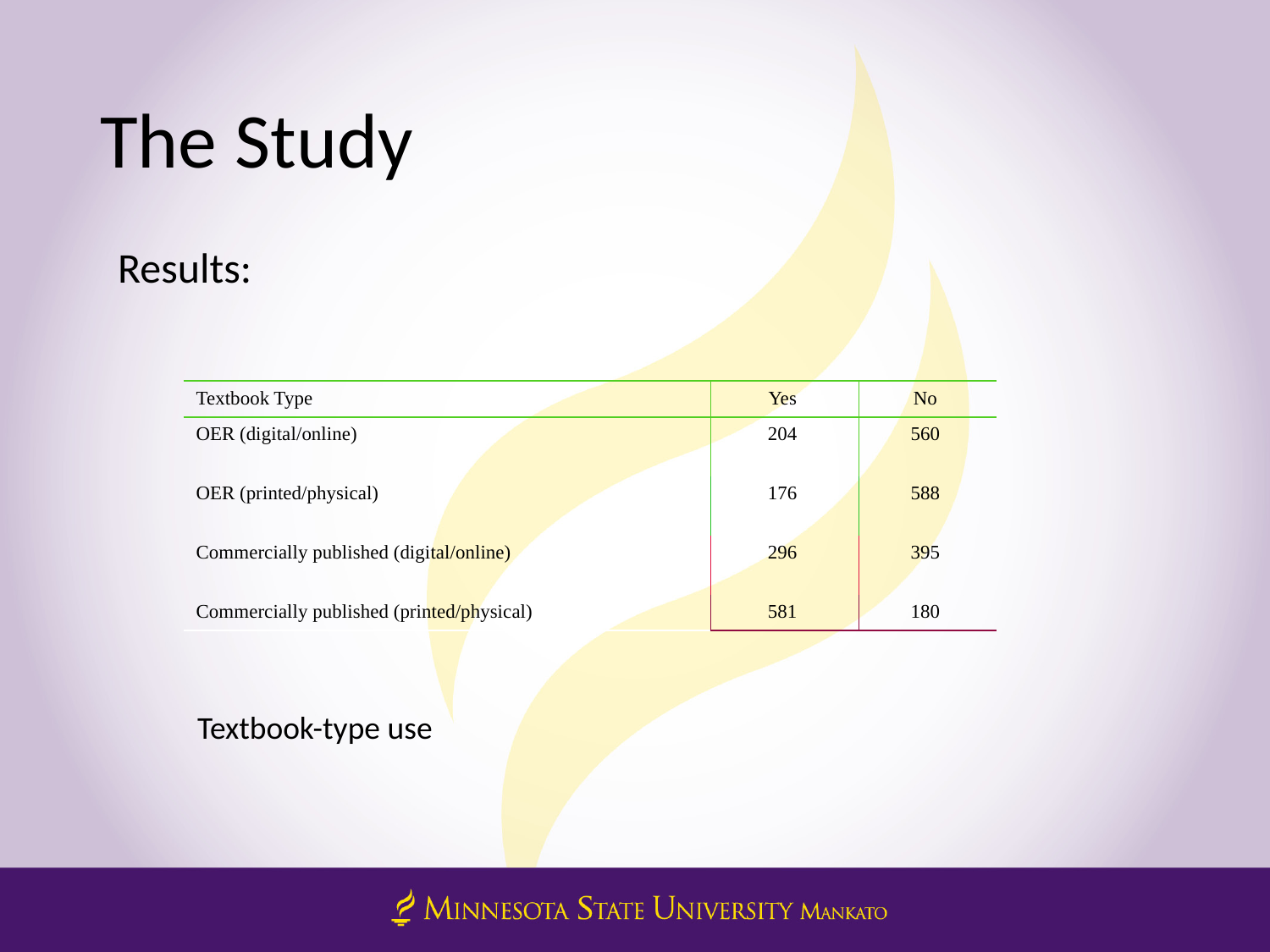

# The Study
Results:

| Textbook Type | Yes | No |
| --- | --- | --- |
| OER (digital/online) | 204 | 560 |
| OER (printed/physical) | 176 | 588 |
| Commercially published (digital/online) | 296 | 395 |
| Commercially published (printed/physical) | 581 | 180 |
Textbook-type use